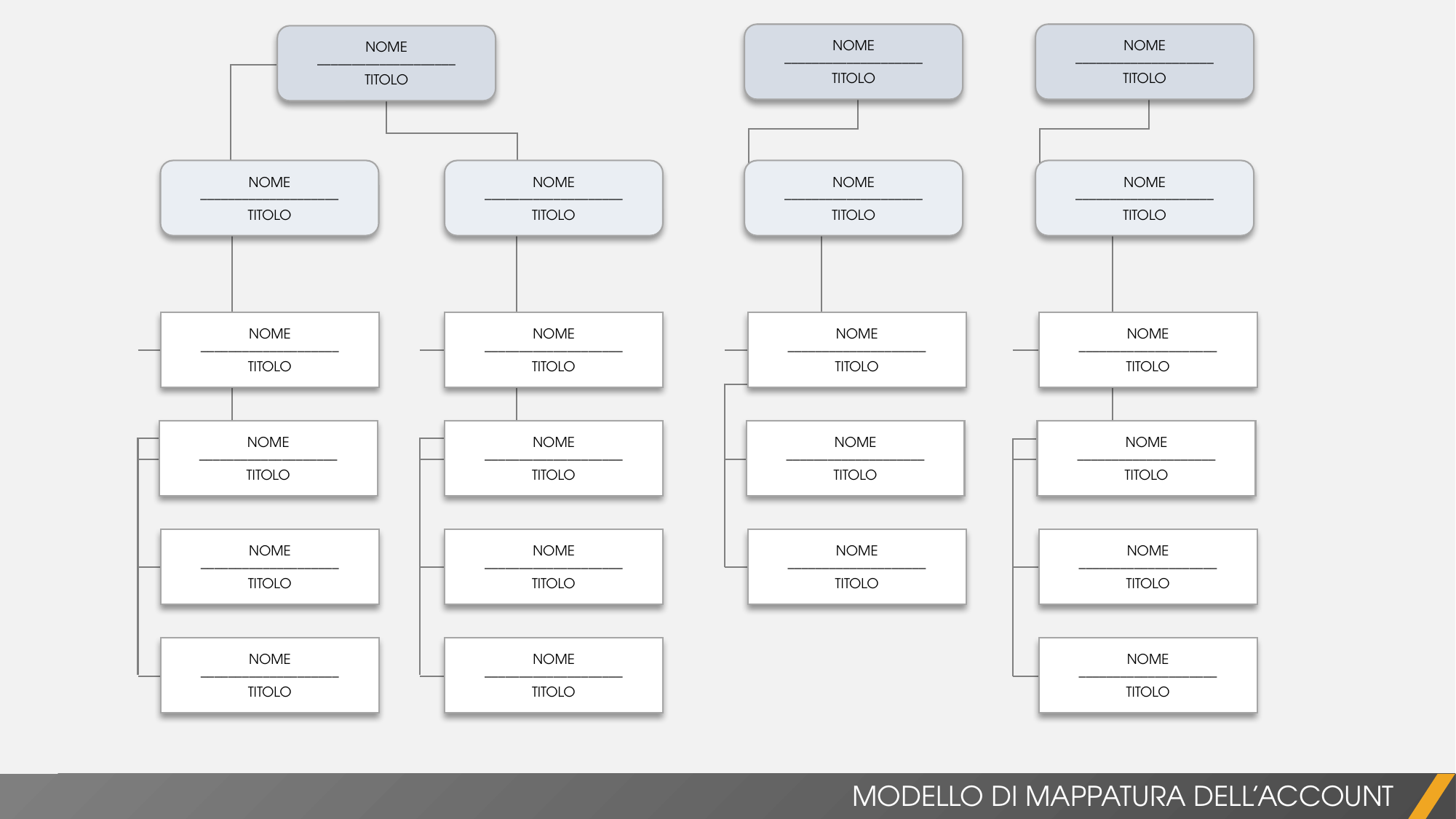

NOME
––––––––––––––––––––
TITOLO
NOME
––––––––––––––––––––
TITOLO
NOME
––––––––––––––––––––
TITOLO
NOME
––––––––––––––––––––
TITOLO
NOME
––––––––––––––––––––
TITOLO
NOME
––––––––––––––––––––
TITOLO
NOME
––––––––––––––––––––
TITOLO
NOME
––––––––––––––––––––
TITOLO
NOME
––––––––––––––––––––
TITOLO
NOME
––––––––––––––––––––
TITOLO
NOME
––––––––––––––––––––
TITOLO
NOME
––––––––––––––––––––
TITOLO
NOME
––––––––––––––––––––
TITOLO
NOME
––––––––––––––––––––
TITOLO
NOME
––––––––––––––––––––
TITOLO
NOME
––––––––––––––––––––
TITOLO
NOME
––––––––––––––––––––
TITOLO
NOME
––––––––––––––––––––
TITOLO
NOME
––––––––––––––––––––
TITOLO
NOME
––––––––––––––––––––
TITOLO
NOME
––––––––––––––––––––
TITOLO
NOME
––––––––––––––––––––
TITOLO
MODELLO DI MAPPATURA DELL’ACCOUNT